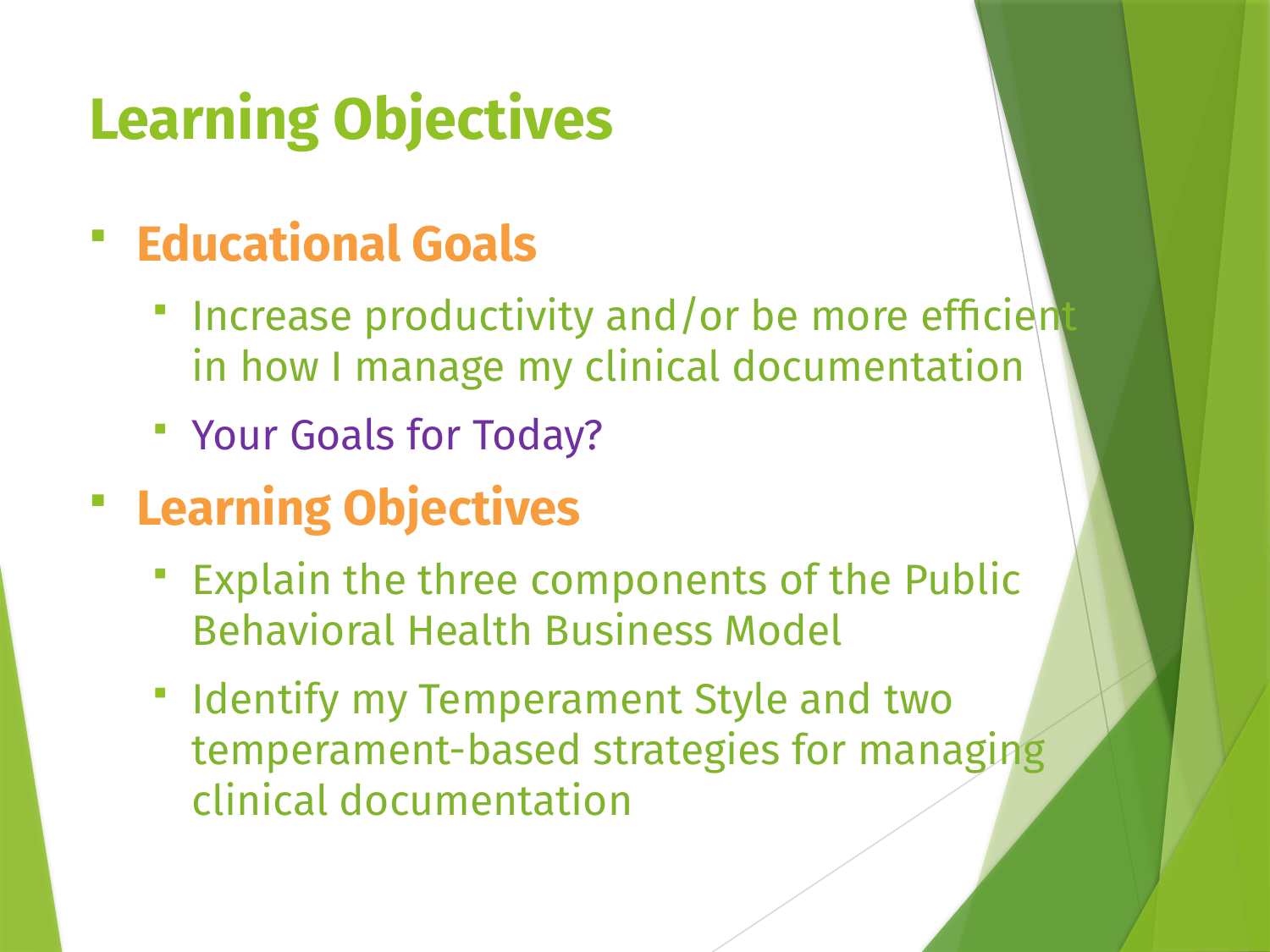

# Learning Objectives
Educational Goals
Increase productivity and/or be more efficient in how I manage my clinical documentation
Your Goals for Today?
Learning Objectives
Explain the three components of the Public Behavioral Health Business Model
Identify my Temperament Style and two temperament-based strategies for managing clinical documentation